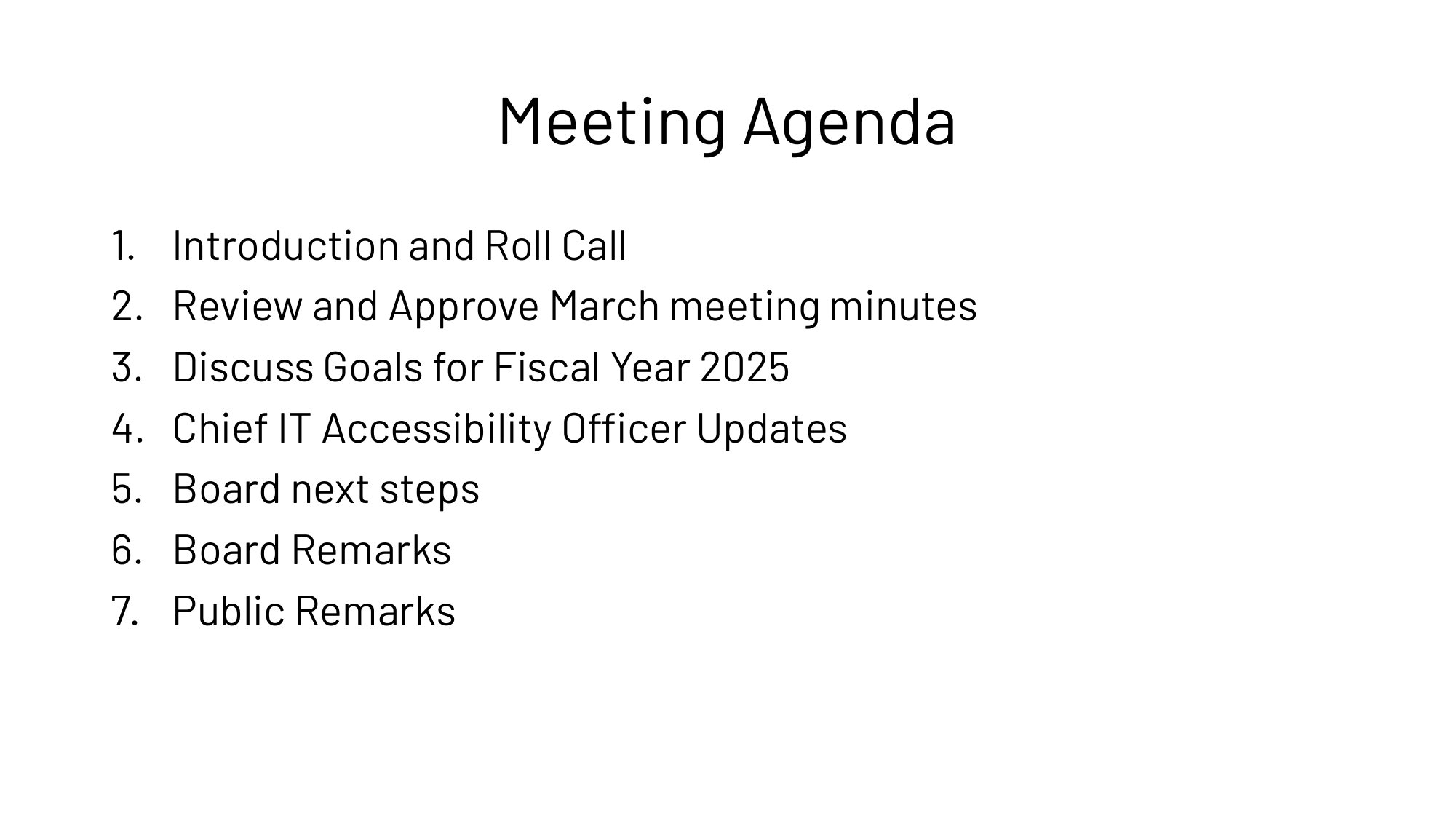

# Meeting Agenda
Introduction and Roll Call
Review and Approve March meeting minutes
Discuss Goals for Fiscal Year 2025
Chief IT Accessibility Officer Updates
Board next steps
Board Remarks
Public Remarks